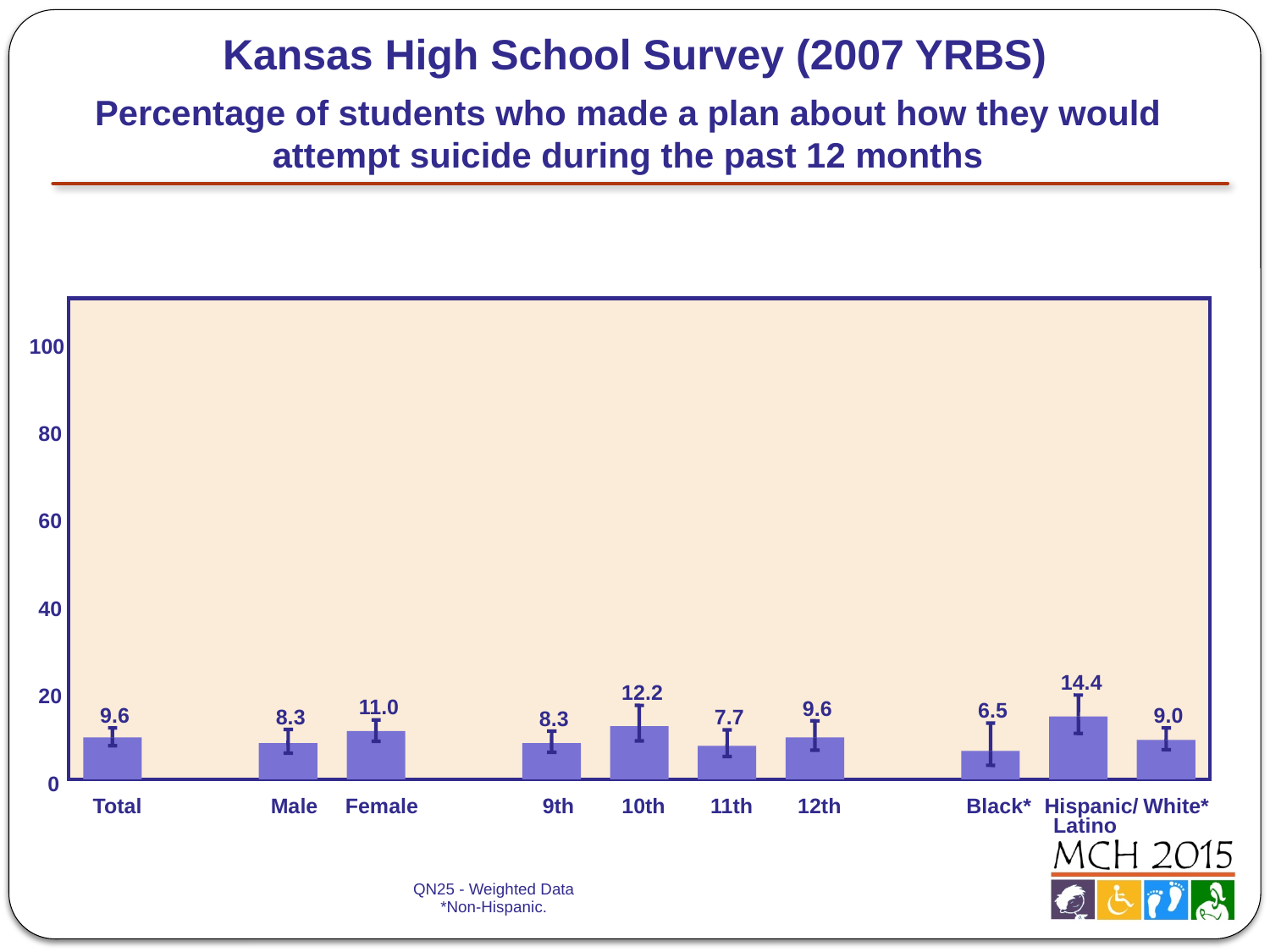

Kansas High School Survey (2007 YRBS)
Percentage of students who made a plan about how they would attempt suicide during the past 12 months

100
80
60
40
14.4
12.2
20
11.0
9.6

6.5
9.0
9.6
7.7
8.3
8.3

0

Total
Male
Female
 9th
10th
11th
12th
Black*
Hispanic/
White*
Latino
QN25 - Weighted Data
*Non-Hispanic.